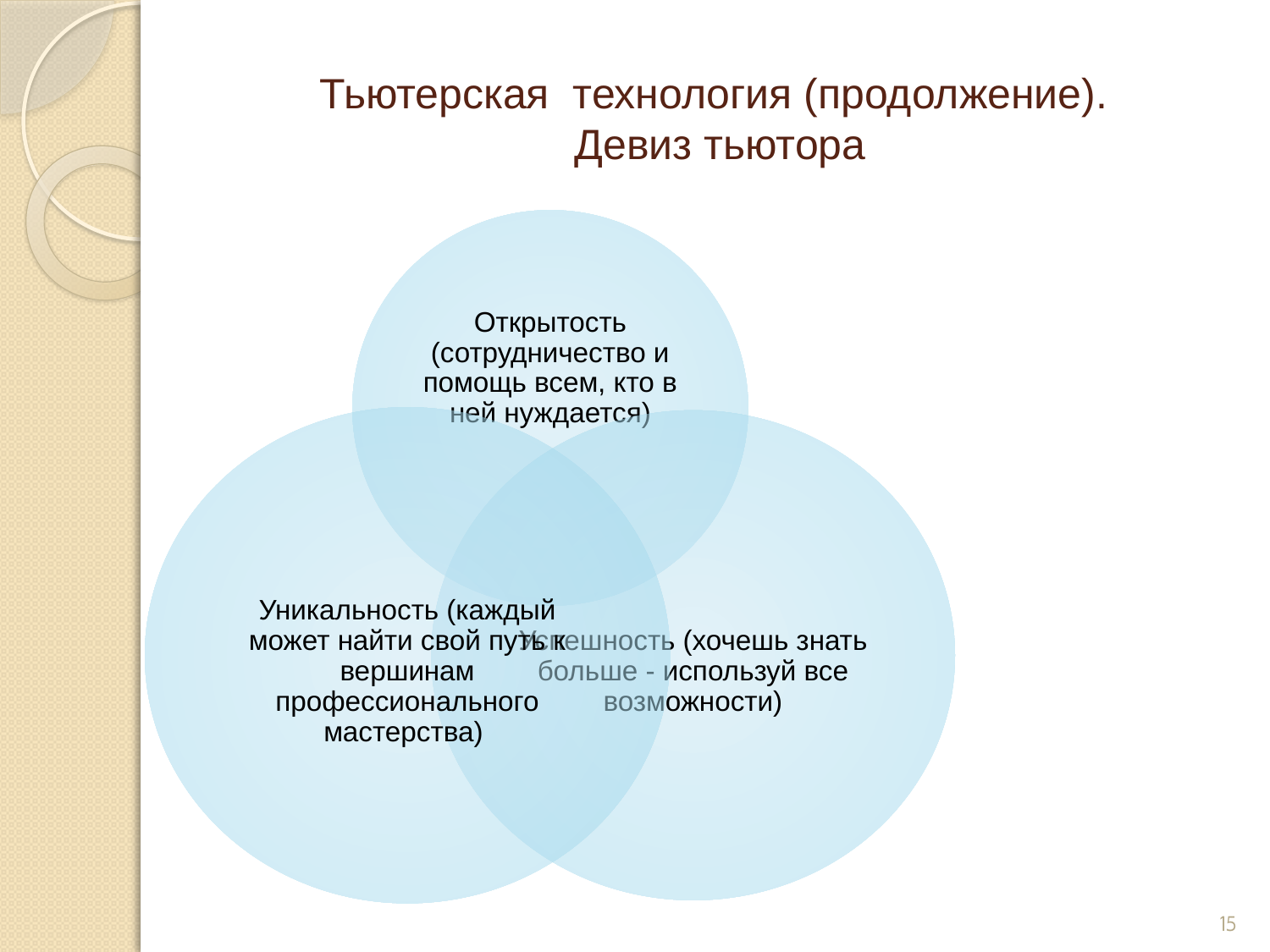

# Тьютерская  технология (продолжение). Девиз тьютора
Открытость (сотрудничество и помощь всем, кто в ней нуждается)
Успешность (хочешь знать больше - используй все возможности)
Уникальность (каждый может найти свой путь к вершинам профессионального мастерства)
15